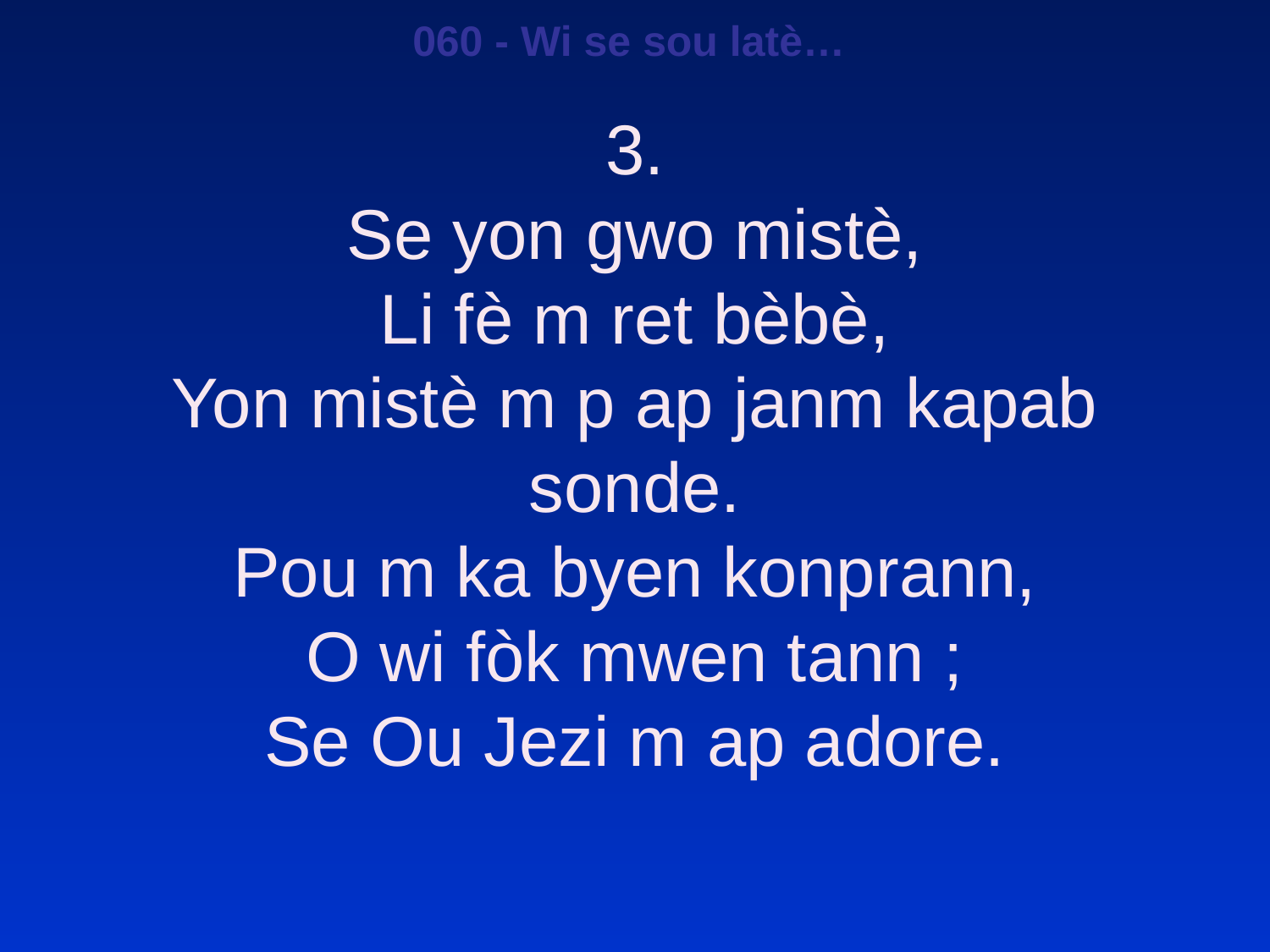

060 - Wi se sou latè…
3.
Se yon gwo mistè,
Li fè m ret bèbè,
Yon mistè m p ap janm kapab sonde.
Pou m ka byen konprann,
O wi fòk mwen tann ;
Se Ou Jezi m ap adore.